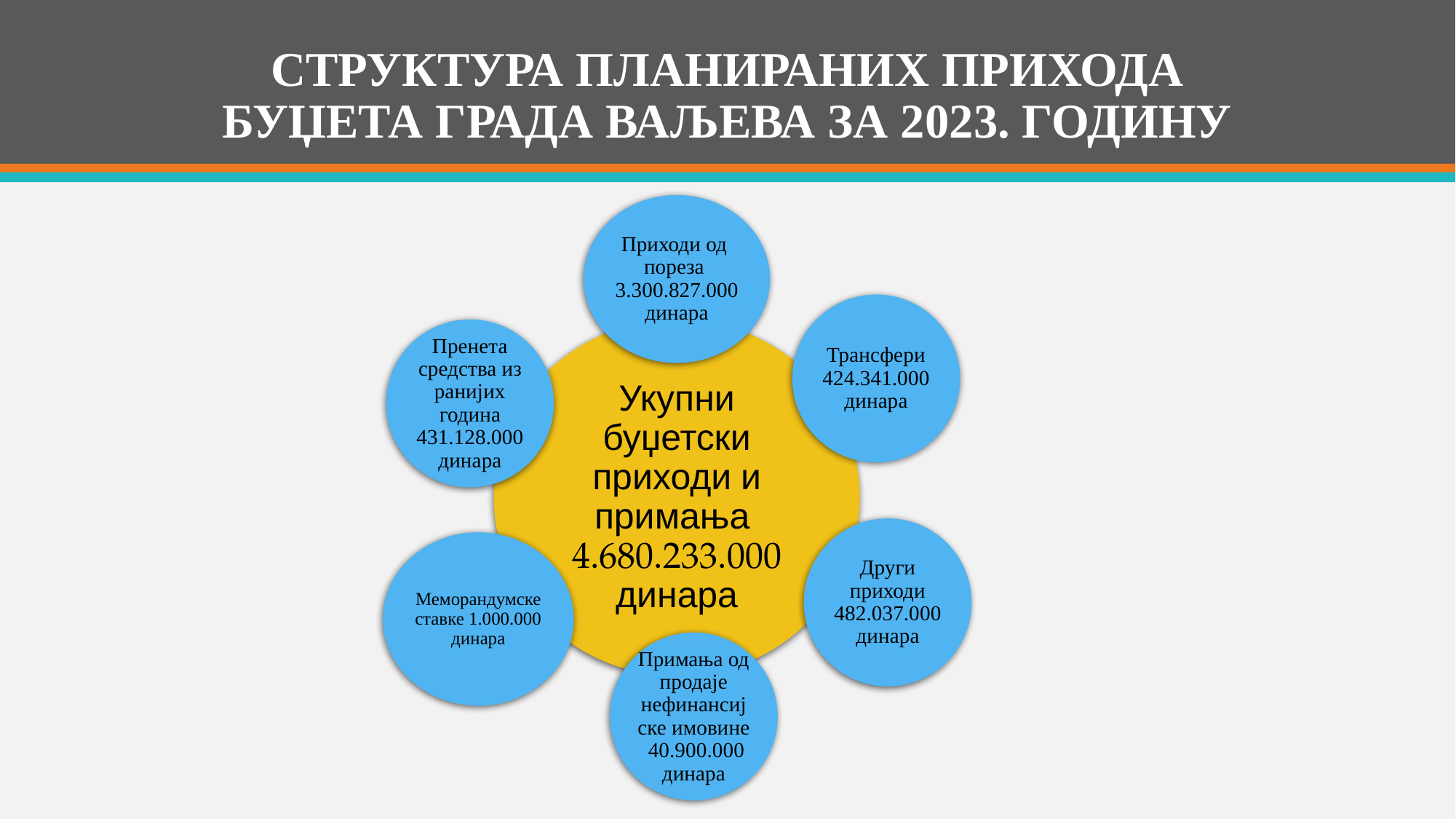

# СТРУКТУРА ПЛАНИРАНИХ ПРИХОДА БУЏЕТА ГРАДА ВАЉЕВА ЗА 2023. ГОДИНУ
Укупни буџетски приходи и примања  4.680.233.000 динара
Приходи од  пореза  3.300.827.000 динара
Трансфери 424.341.000 динара
Други приходи 482.037.000 динара
Примања од продаје нефинансијске имовине  40.900.000 динара
Меморандумске ставке 1.000.000 динара
Пренета средства из ранијих година 431.128.000 динара